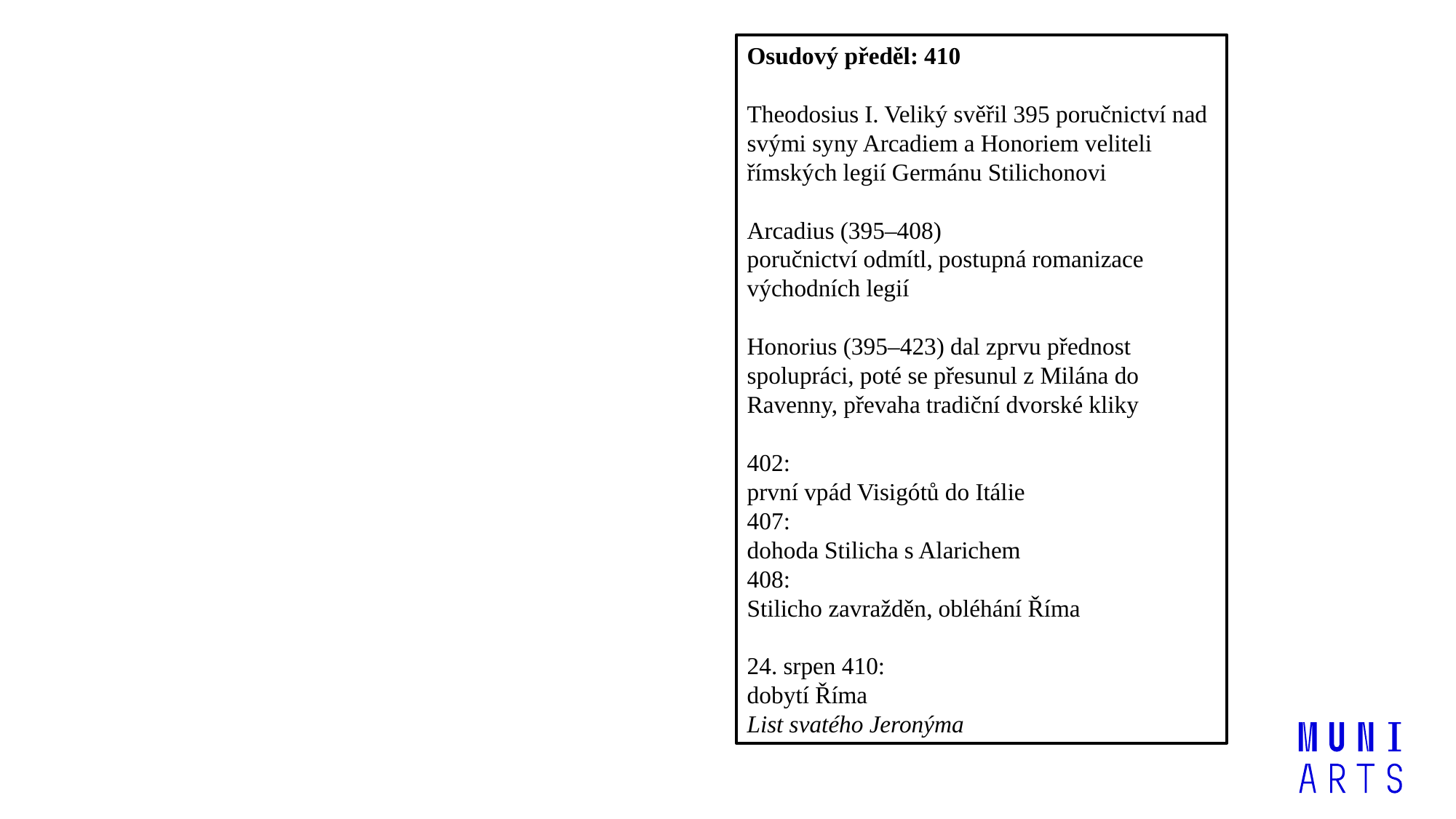

Osudový předěl: 410

Theodosius I. Veliký svěřil 395 poručnictví nad svými syny Arcadiem a Honoriem veliteli římských legií Germánu Stilichonovi

Arcadius (395–408)
poručnictví odmítl, postupná romanizace východních legií

Honorius (395–423) dal zprvu přednost spolupráci, poté se přesunul z Milána do Ravenny, převaha tradiční dvorské kliky

402:
první vpád Visigótů do Itálie
407:
dohoda Stilicha s Alarichem
408:
Stilicho zavražděn, obléhání Říma

24. srpen 410:
dobytí Říma
List svatého Jeronýma